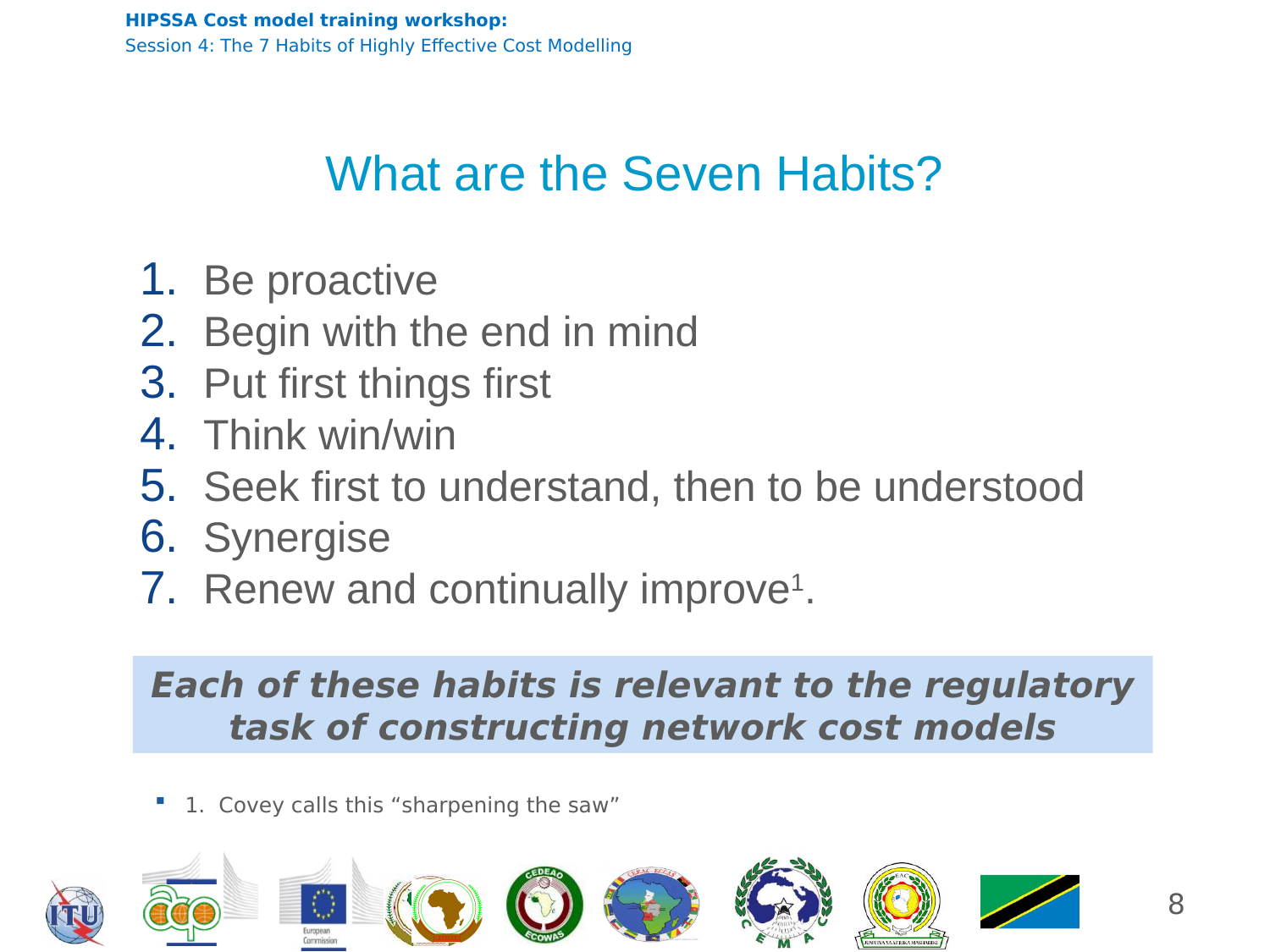

# What are the Seven Habits?
Be proactive
Begin with the end in mind
Put first things first
Think win/win
Seek first to understand, then to be understood
Synergise
Renew and continually improve1.
Each of these habits is relevant to the regulatory task of constructing network cost models
1.  Covey calls this “sharpening the saw”
8